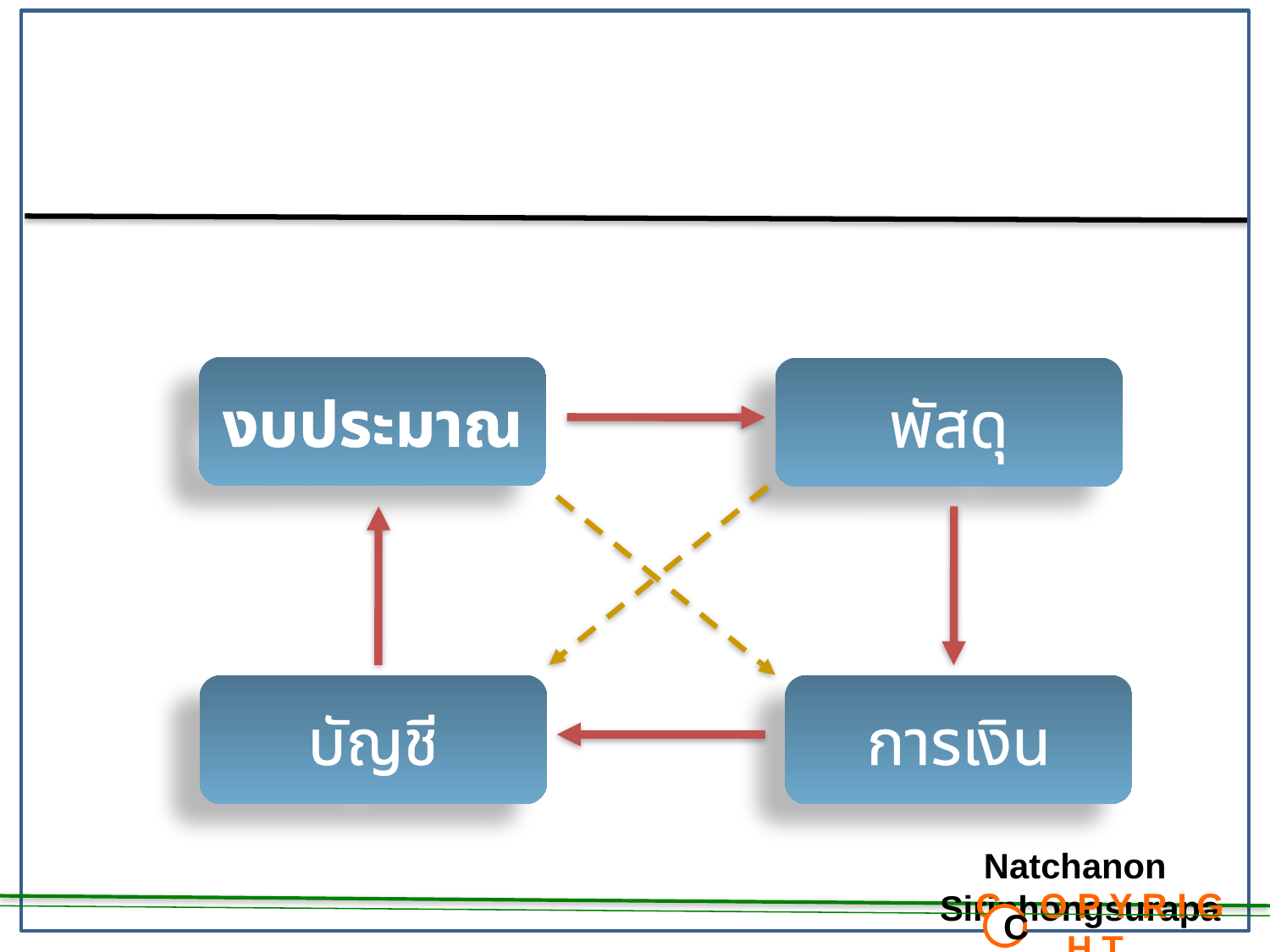

ระบบการเงินการคลังของหน่วยงาน
งบประมาณ
พัสดุ
บัญชี
การเงิน
Natchanon  Siriphongsurapa
 C    O P Y R I G H T
C